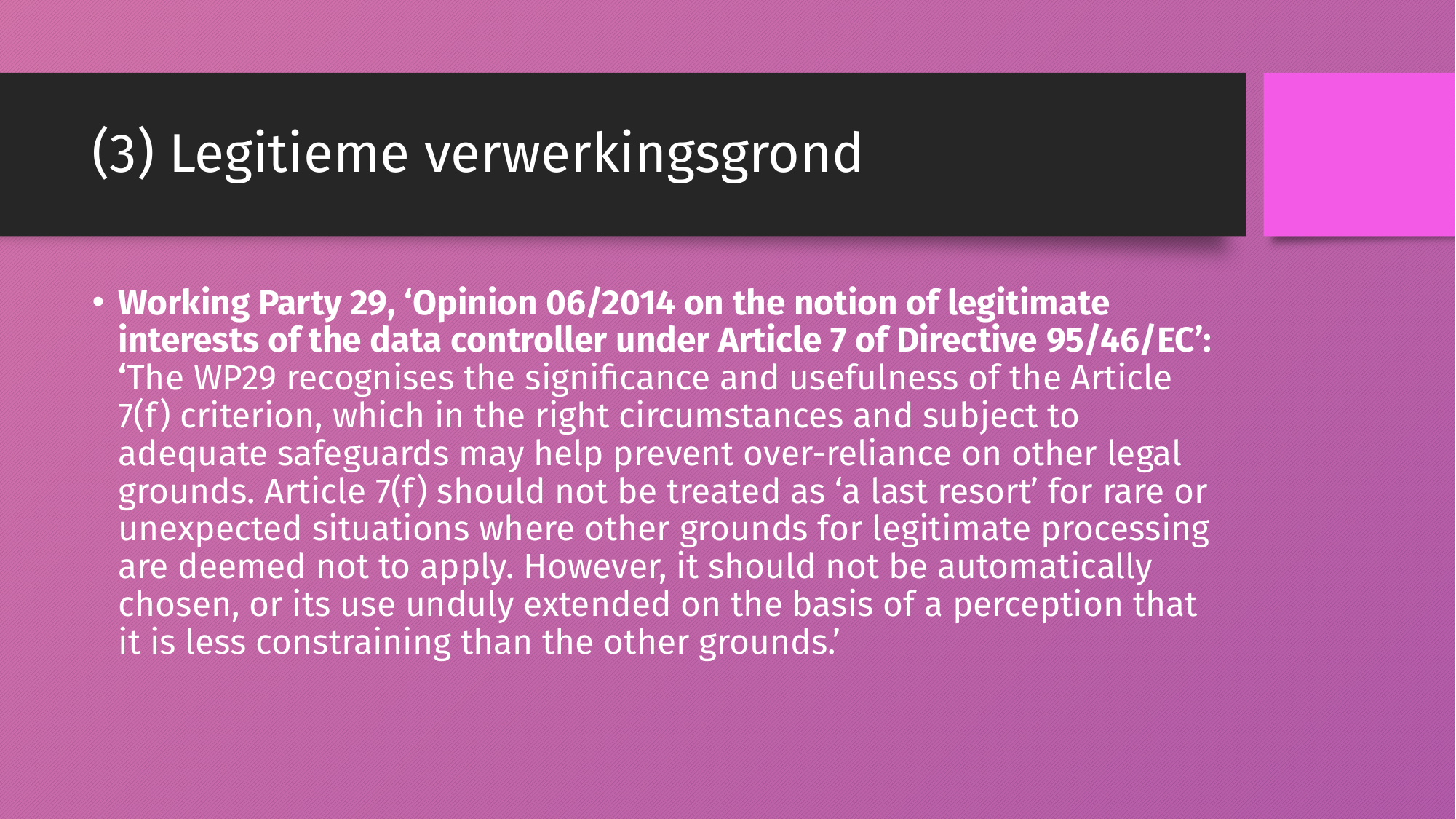

# (3) Legitieme verwerkingsgrond
Working Party 29, ‘Opinion 06/2014 on the notion of legitimate interests of the data controller under Article 7 of Directive 95/46/EC’: ‘The WP29 recognises the significance and usefulness of the Article 7(f) criterion, which in the right circumstances and subject to adequate safeguards may help prevent over-reliance on other legal grounds. Article 7(f) should not be treated as ‘a last resort’ for rare or unexpected situations where other grounds for legitimate processing are deemed not to apply. However, it should not be automatically chosen, or its use unduly extended on the basis of a perception that it is less constraining than the other grounds.’